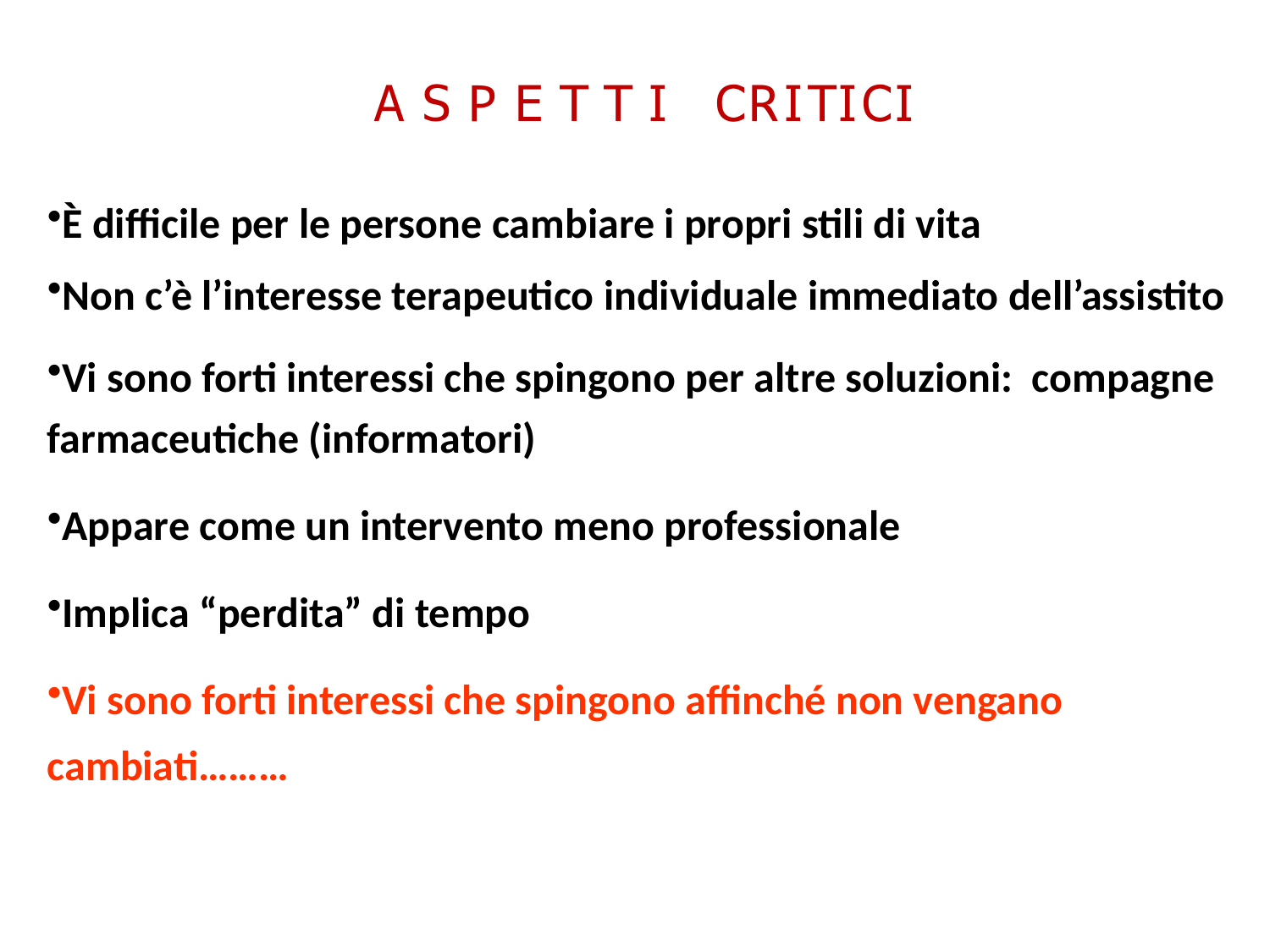

A S P E T T I   CRITICI
È difficile per le persone cambiare i propri stili di vita
Non c’è l’interesse terapeutico individuale immediato dell’assistito
Vi sono forti interessi che spingono per altre soluzioni:  compagne farmaceutiche (informatori)
Appare come un intervento meno professionale
Implica “perdita” di tempo
Vi sono forti interessi che spingono affinché non vengano cambiati………